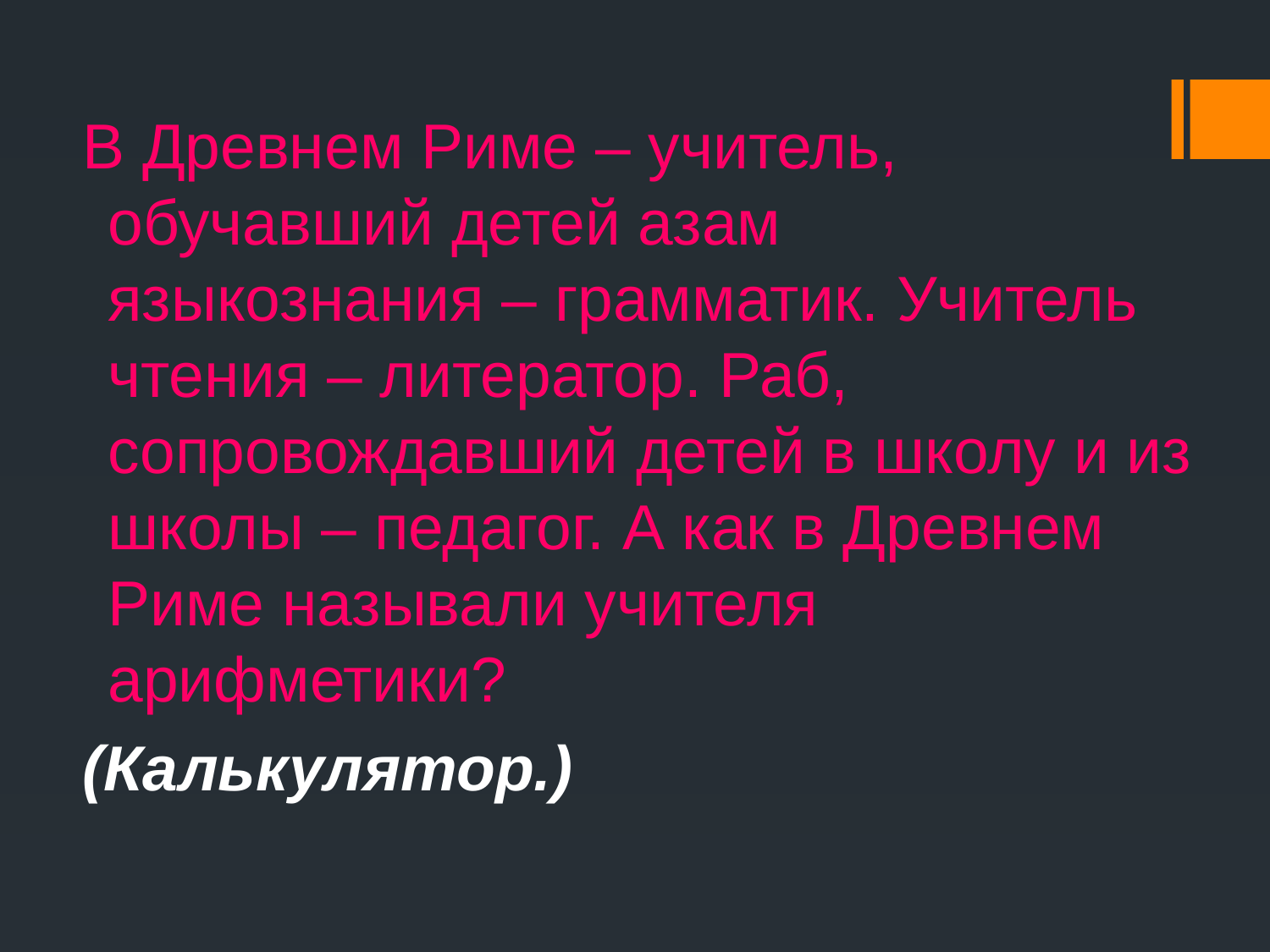

В Древнем Риме – учитель, обучавший детей азам языкознания – грамматик. Учитель чтения – литератор. Раб, сопровождавший детей в школу и из школы – педагог. А как в Древнем Риме называли учителя арифметики?
(Калькулятор.)